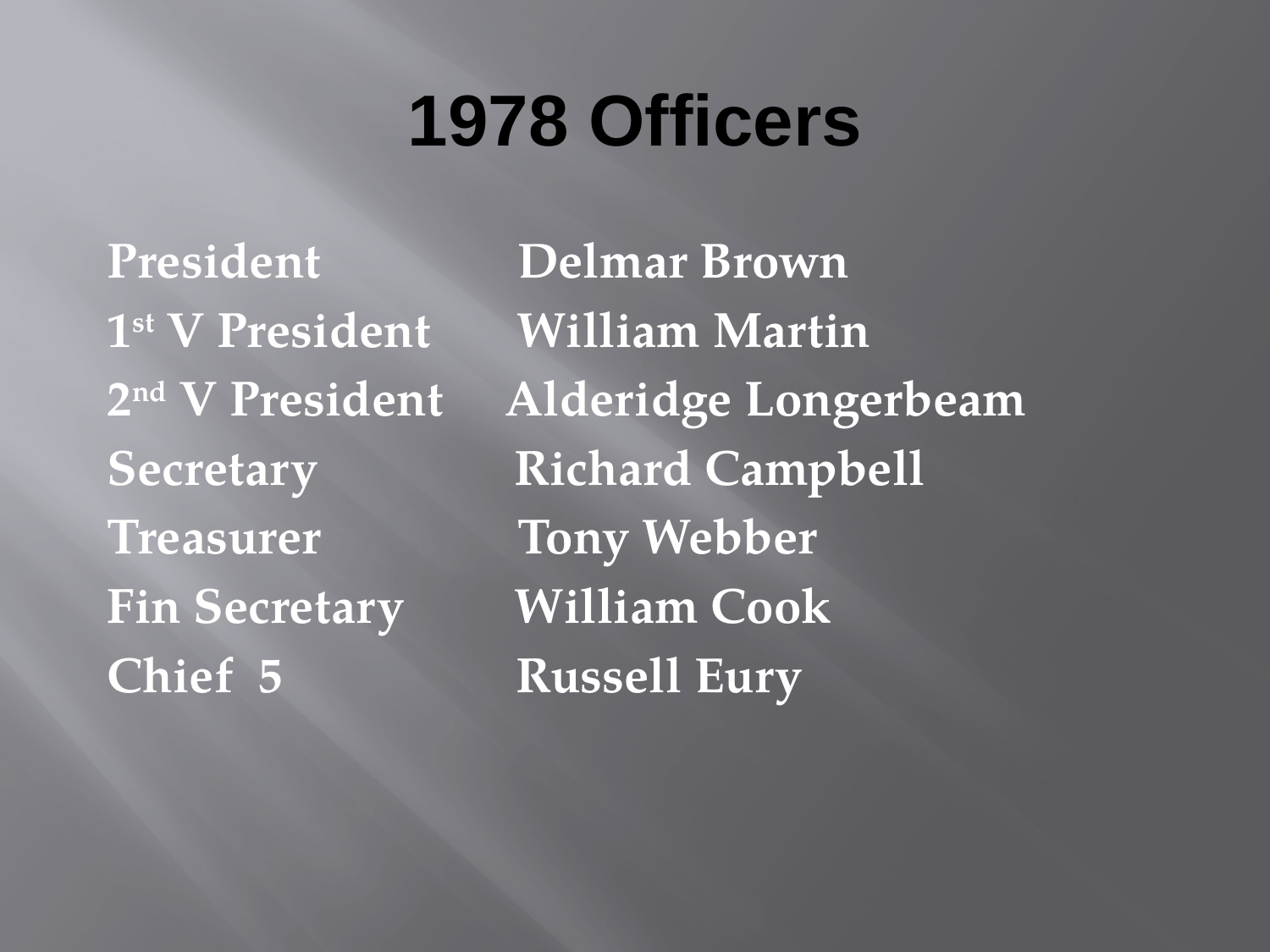

# 1978 Officers
 President                Delmar Brown
 1st V President       William Martin
 2nd V President     Alderidge Longerbeam
 Secretary                Richard Campbell
 Treasurer                Tony Webber
 Fin Secretary         William Cook
 Chief  5                   Russell Eury